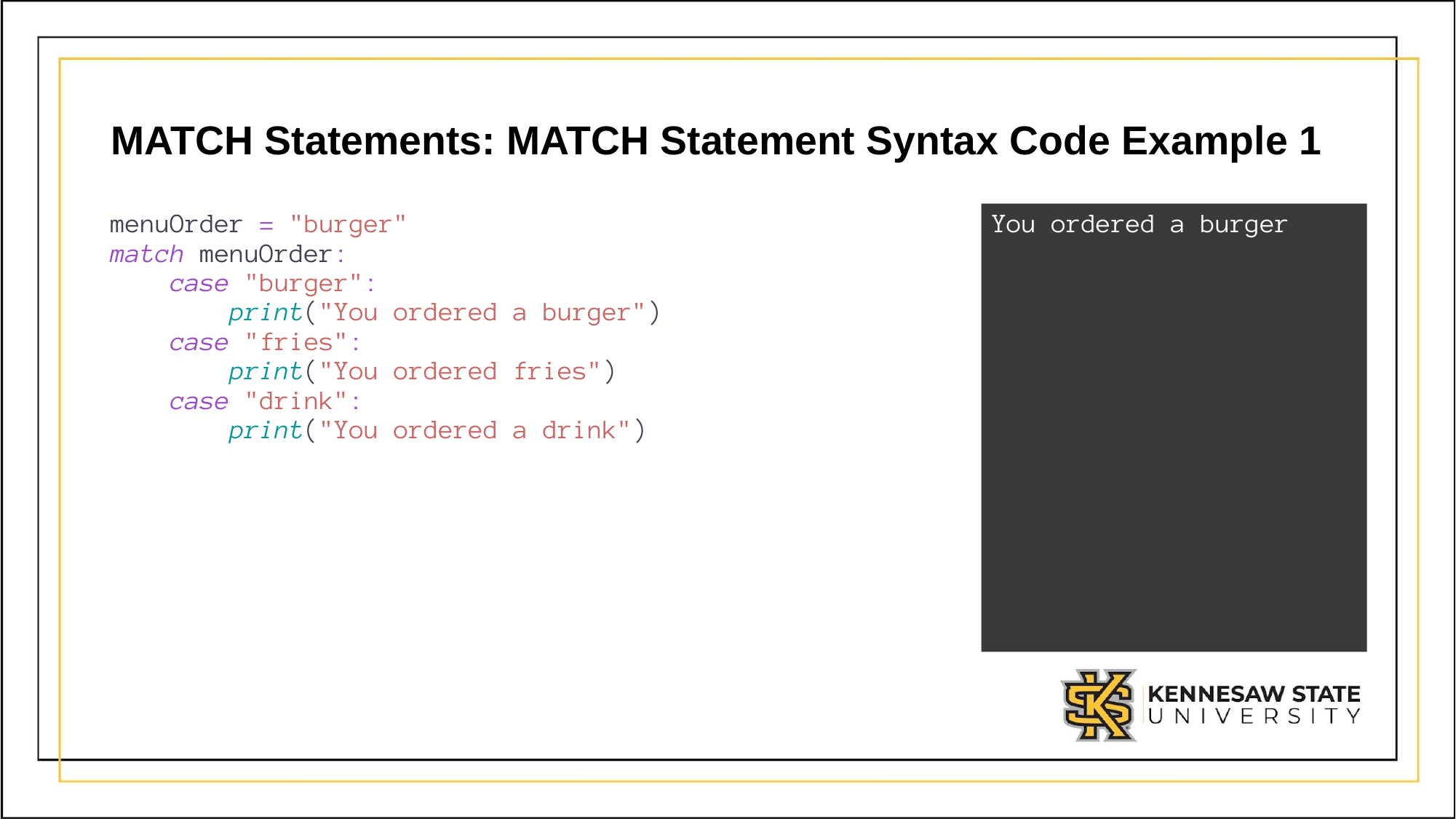

# MATCH Statements: MATCH Statement Syntax Code Example 1
menuOrder = "burger"
match menuOrder:
    case "burger":
        print("You ordered a burger")
    case "fries":
        print("You ordered fries")
    case "drink":
        print("You ordered a drink")

You ordered a burger